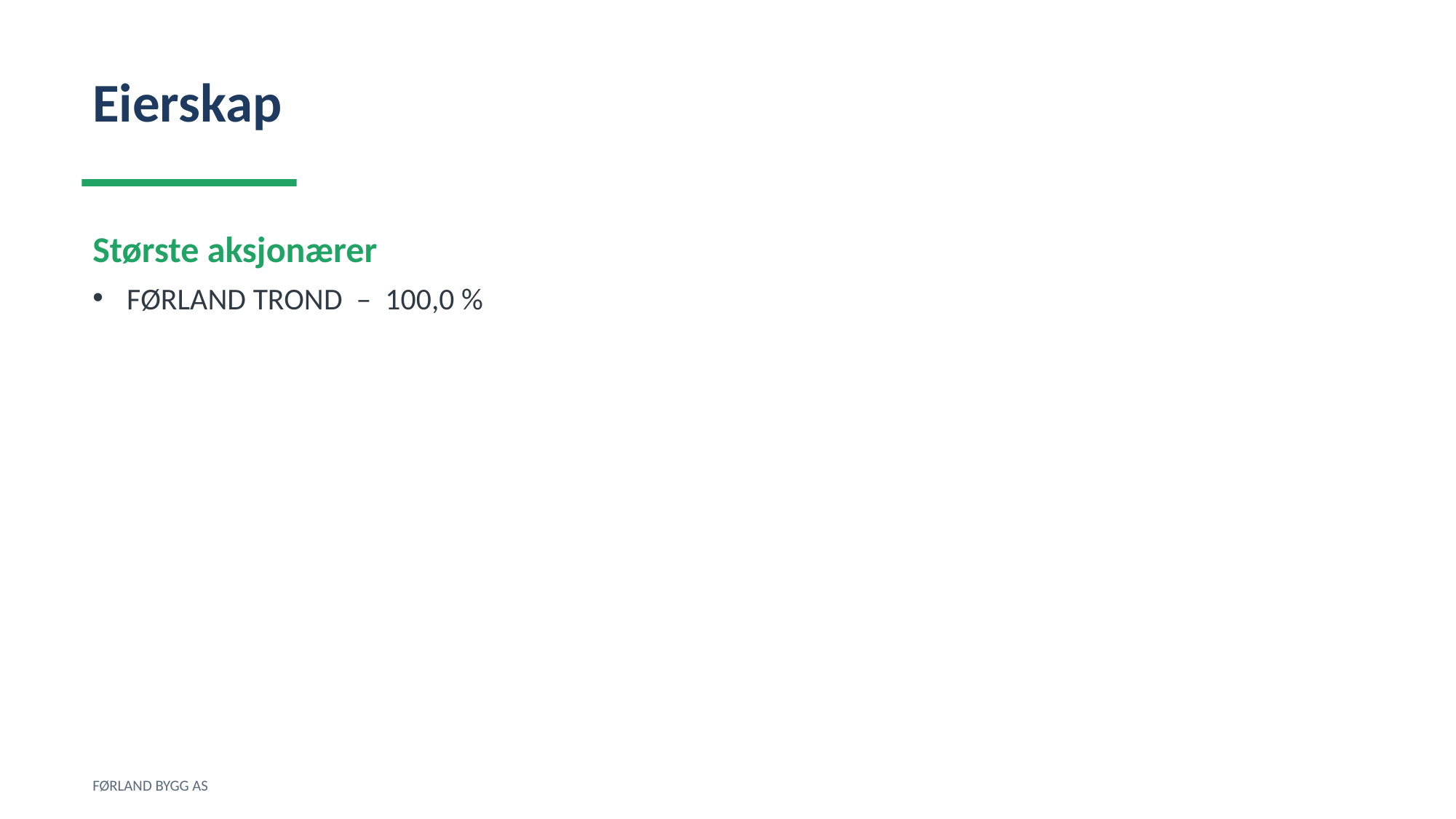

Eierskap

Største aksjonærer
FØRLAND TROND  –  100,0 %
FØRLAND BYGG AS